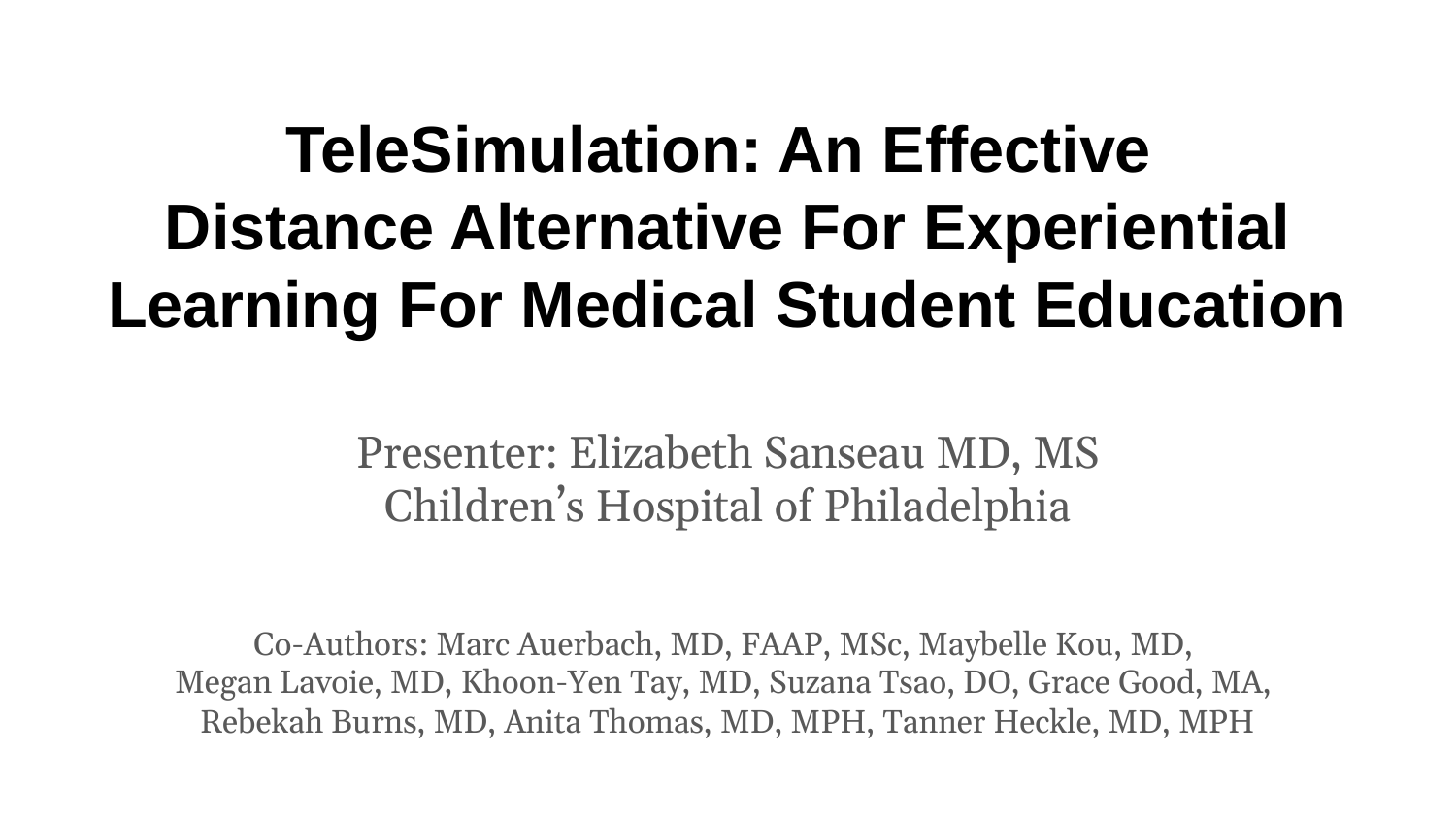

# TeleSimulation: An Effective Distance Alternative For Experiential Learning For Medical Student Education
Presenter: Elizabeth Sanseau MD, MS
Children’s Hospital of Philadelphia

Co-Authors: Marc Auerbach, MD, FAAP, MSc, Maybelle Kou, MD,
Megan Lavoie, MD, Khoon-Yen Tay, MD, Suzana Tsao, DO, Grace Good, MA,
Rebekah Burns, MD, Anita Thomas, MD, MPH, Tanner Heckle, MD, MPH